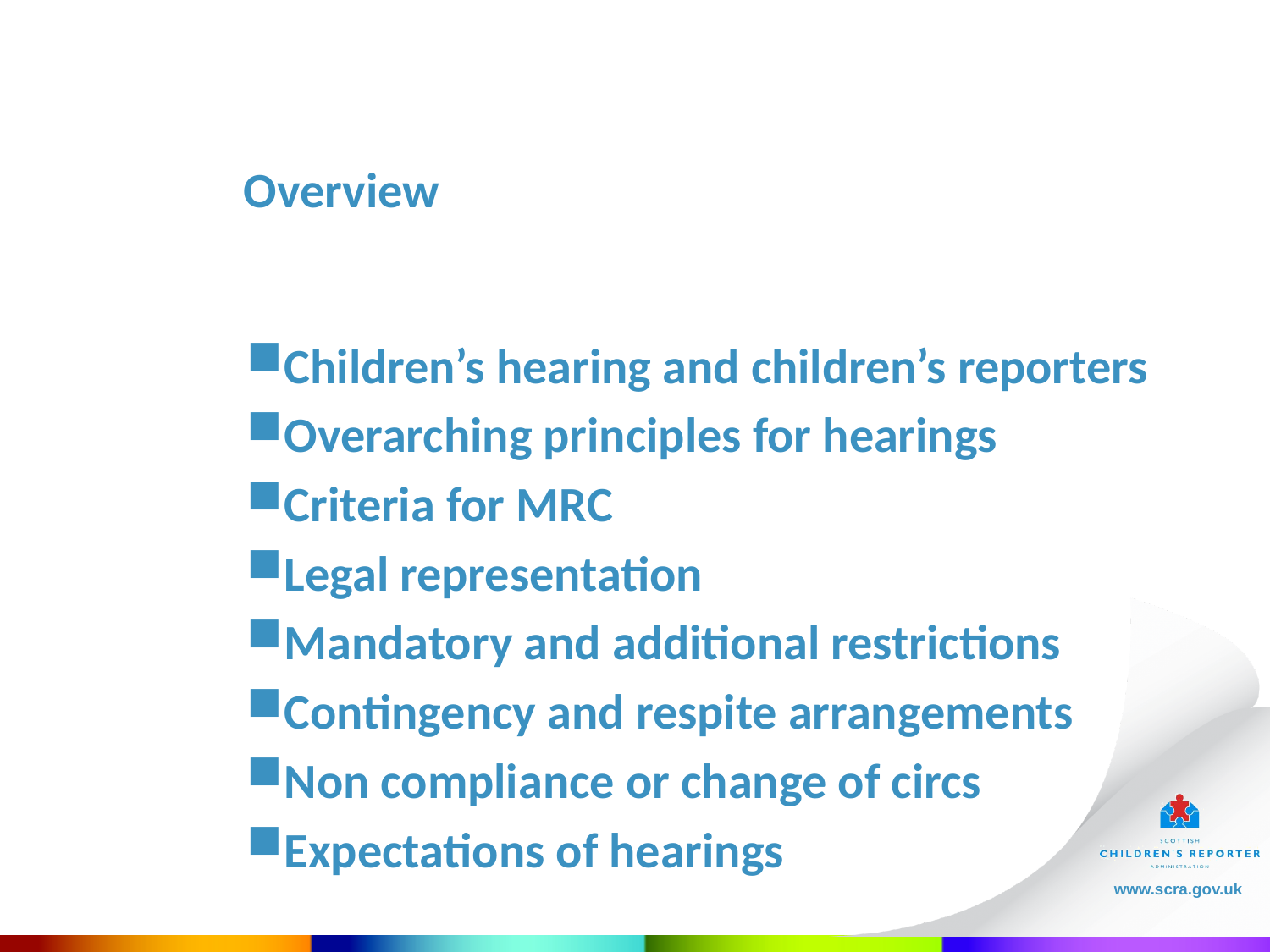

Overview
Children’s hearing and children’s reporters
Overarching principles for hearings
Criteria for MRC
Legal representation
Mandatory and additional restrictions
Contingency and respite arrangements
Non compliance or change of circs
Expectations of hearings